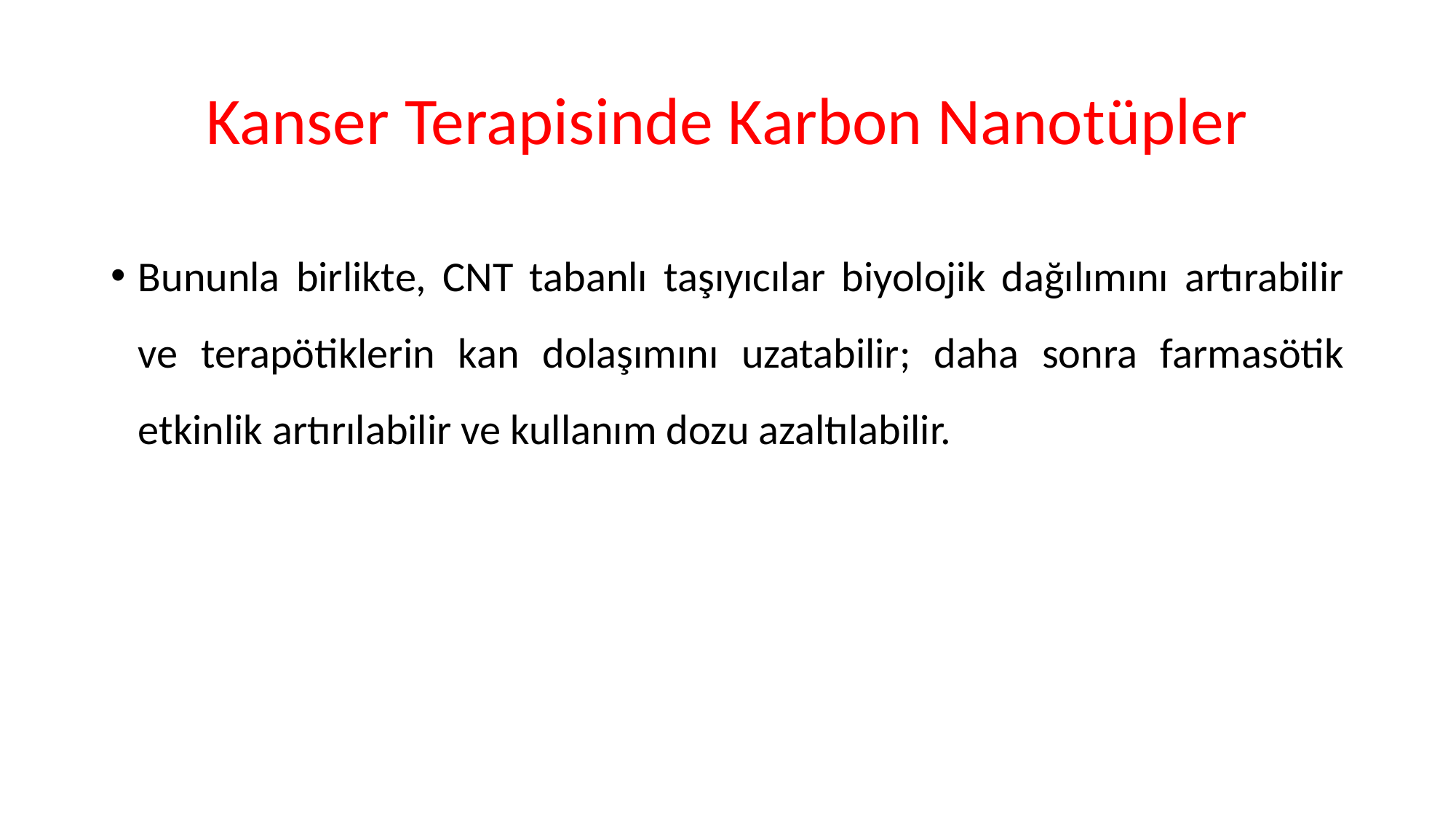

# Kanser Terapisinde Karbon Nanotüpler
Bununla birlikte, CNT tabanlı taşıyıcılar biyolojik dağılımını artırabilir ve terapötiklerin kan dolaşımını uzatabilir; daha sonra farmasötik etkinlik artırılabilir ve kullanım dozu azaltılabilir.